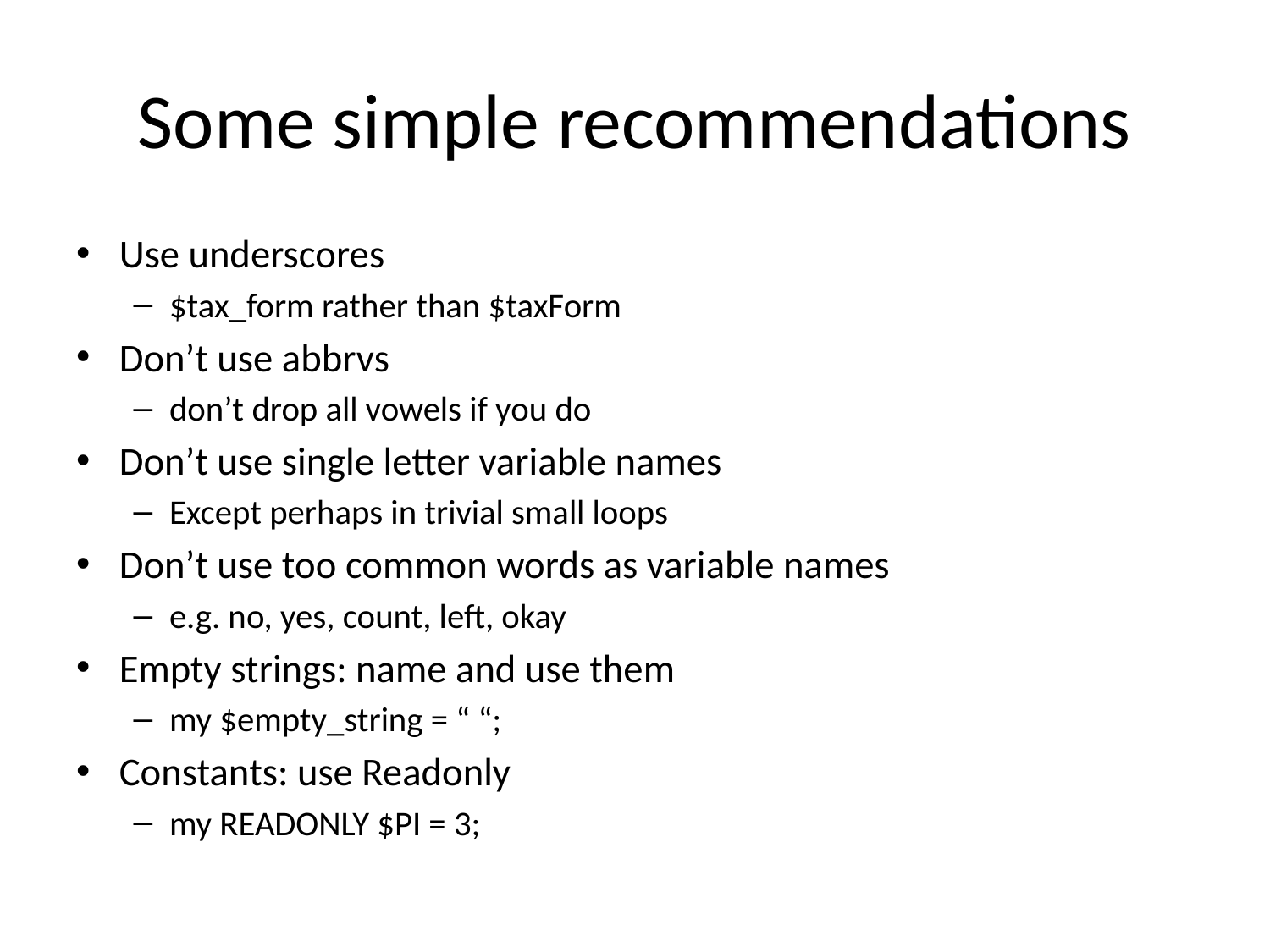

# Some simple recommendations
Use underscores
$tax_form rather than $taxForm
Don’t use abbrvs
don’t drop all vowels if you do
Don’t use single letter variable names
Except perhaps in trivial small loops
Don’t use too common words as variable names
e.g. no, yes, count, left, okay
Empty strings: name and use them
my $empty_string = “ “;
Constants: use Readonly
my READONLY $PI = 3;